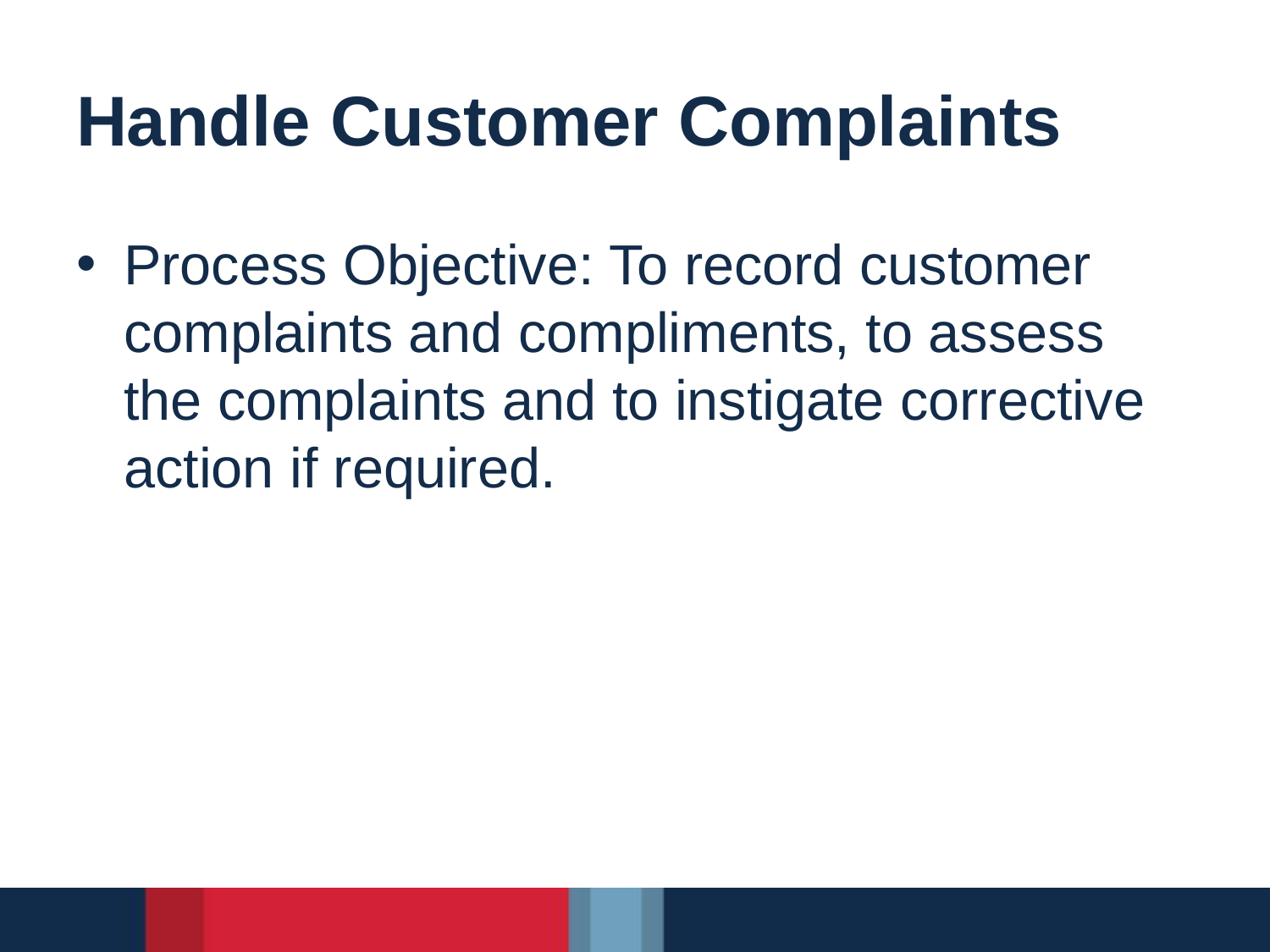

# Handle Customer Complaints
Process Objective: To record customer complaints and compliments, to assess the complaints and to instigate corrective action if required.